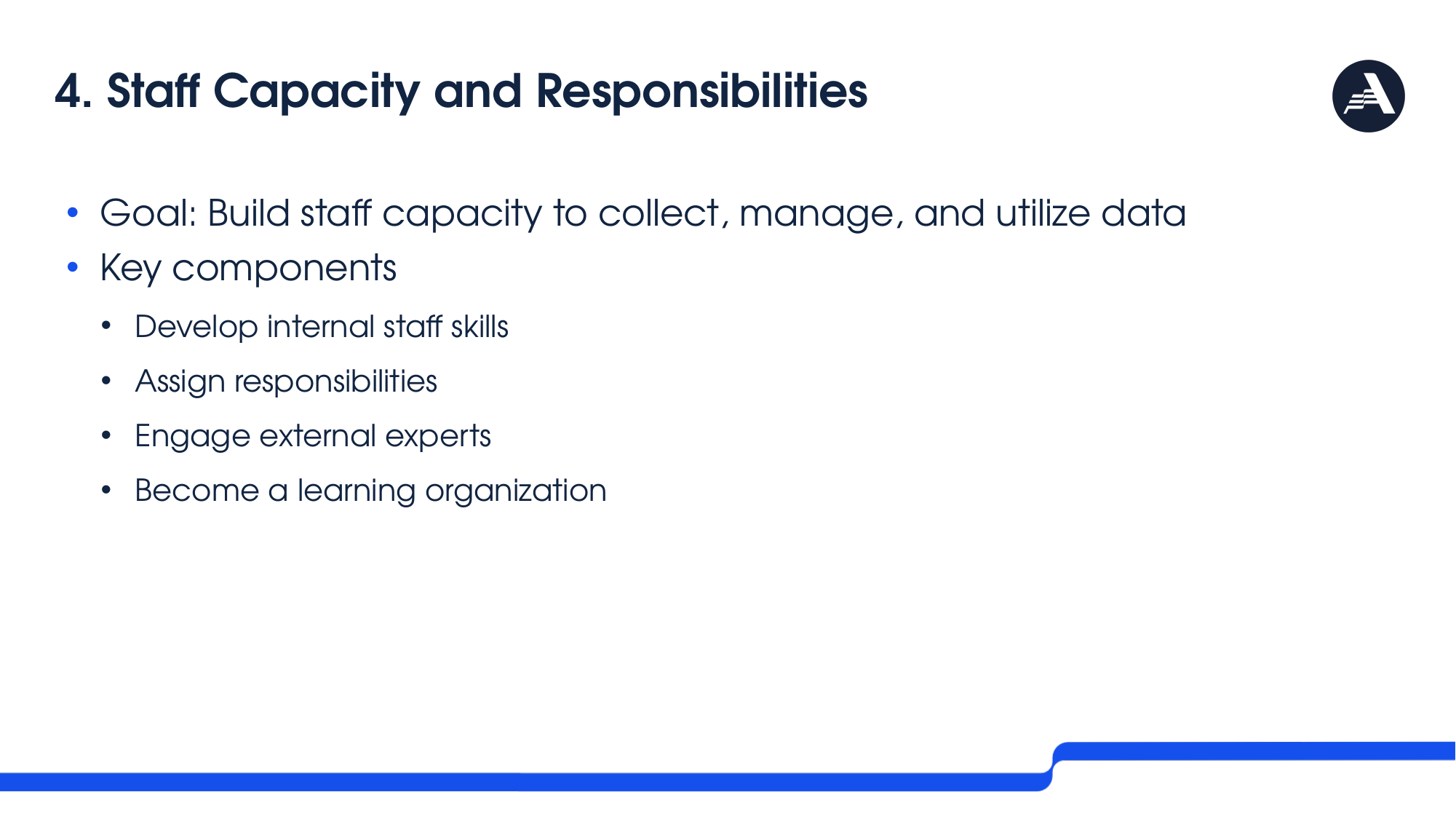

# 4. Staff Capacity and Responsibilities
Goal: Build staff capacity to collect, manage, and utilize data
Key components
Develop internal staff skills
Assign responsibilities
Engage external experts
Become a learning organization